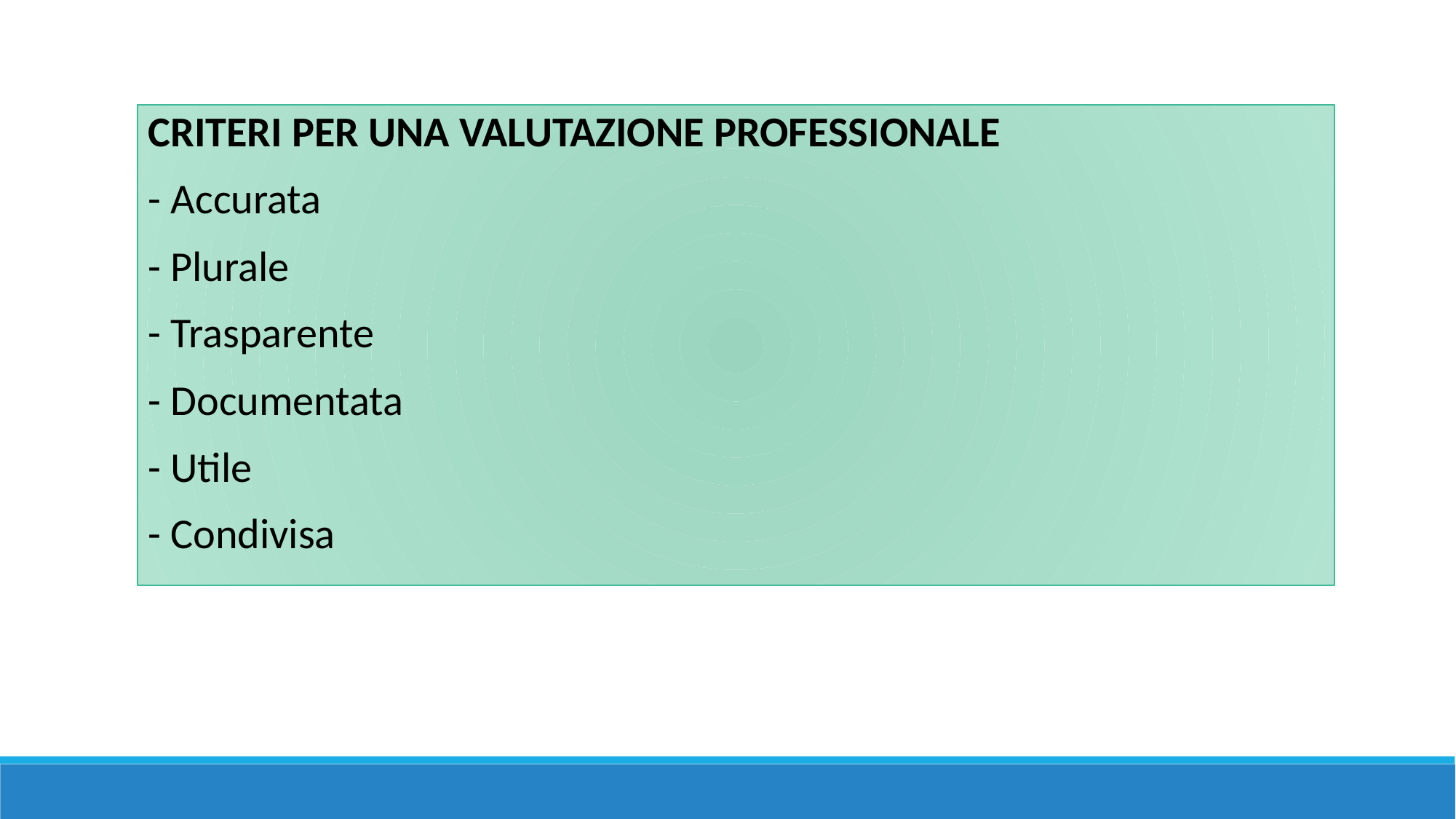

CRITERI PER UNA VALUTAZIONE PROFESSIONALE
- Accurata
- Plurale
- Trasparente
- Documentata
- Utile
- Condivisa